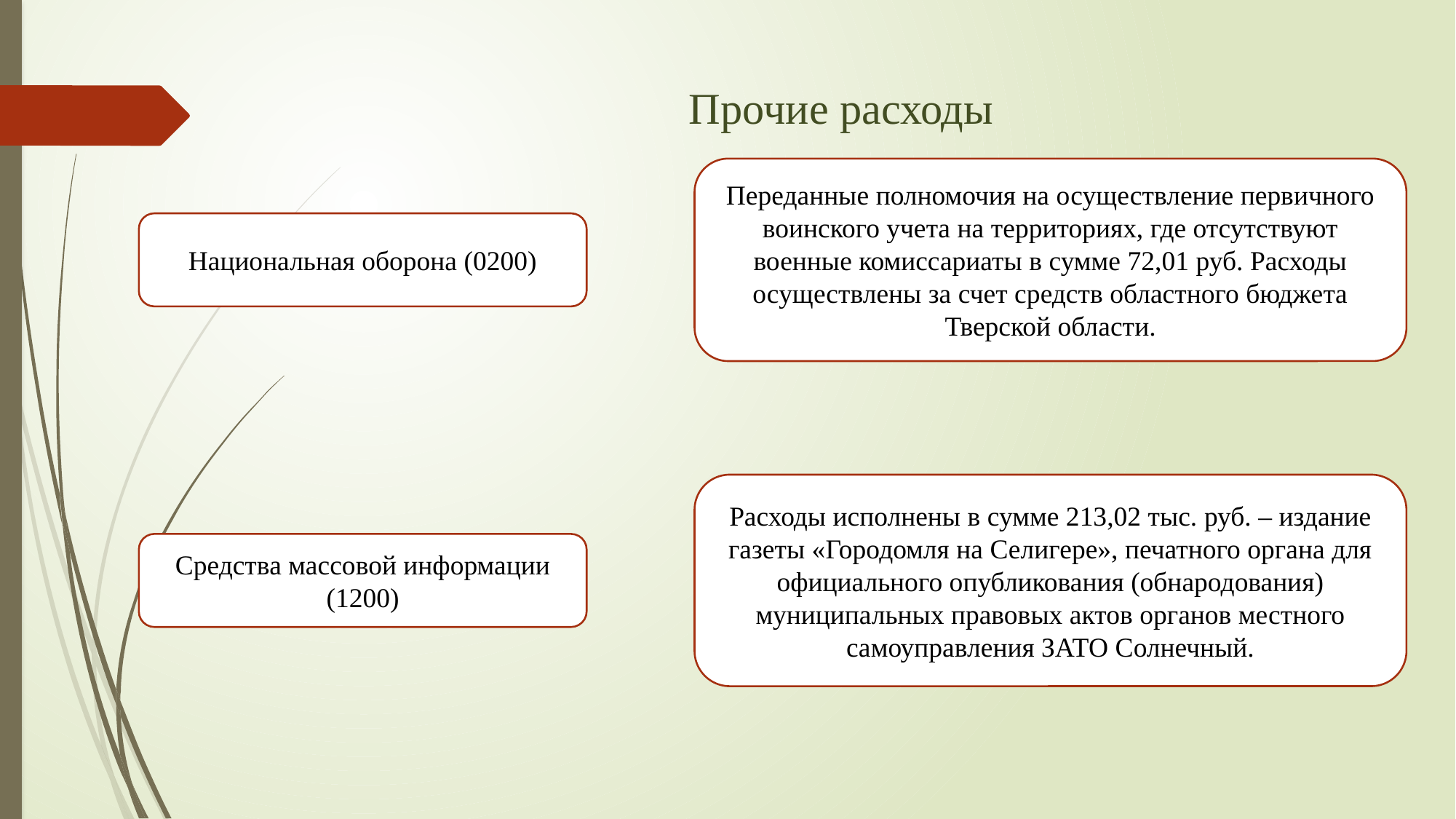

# Прочие расходы

Переданные полномочия на осуществление первичного воинского учета на территориях, где отсутствуют военные комиссариаты в сумме 72,01 руб. Расходы осуществлены за счет средств областного бюджета Тверской области.
Национальная оборона (0200)
Расходы исполнены в сумме 213,02 тыс. руб. – издание газеты «Городомля на Селигере», печатного органа для официального опубликования (обнародования) муниципальных правовых актов органов местного самоуправления ЗАТО Солнечный.
Средства массовой информации (1200)